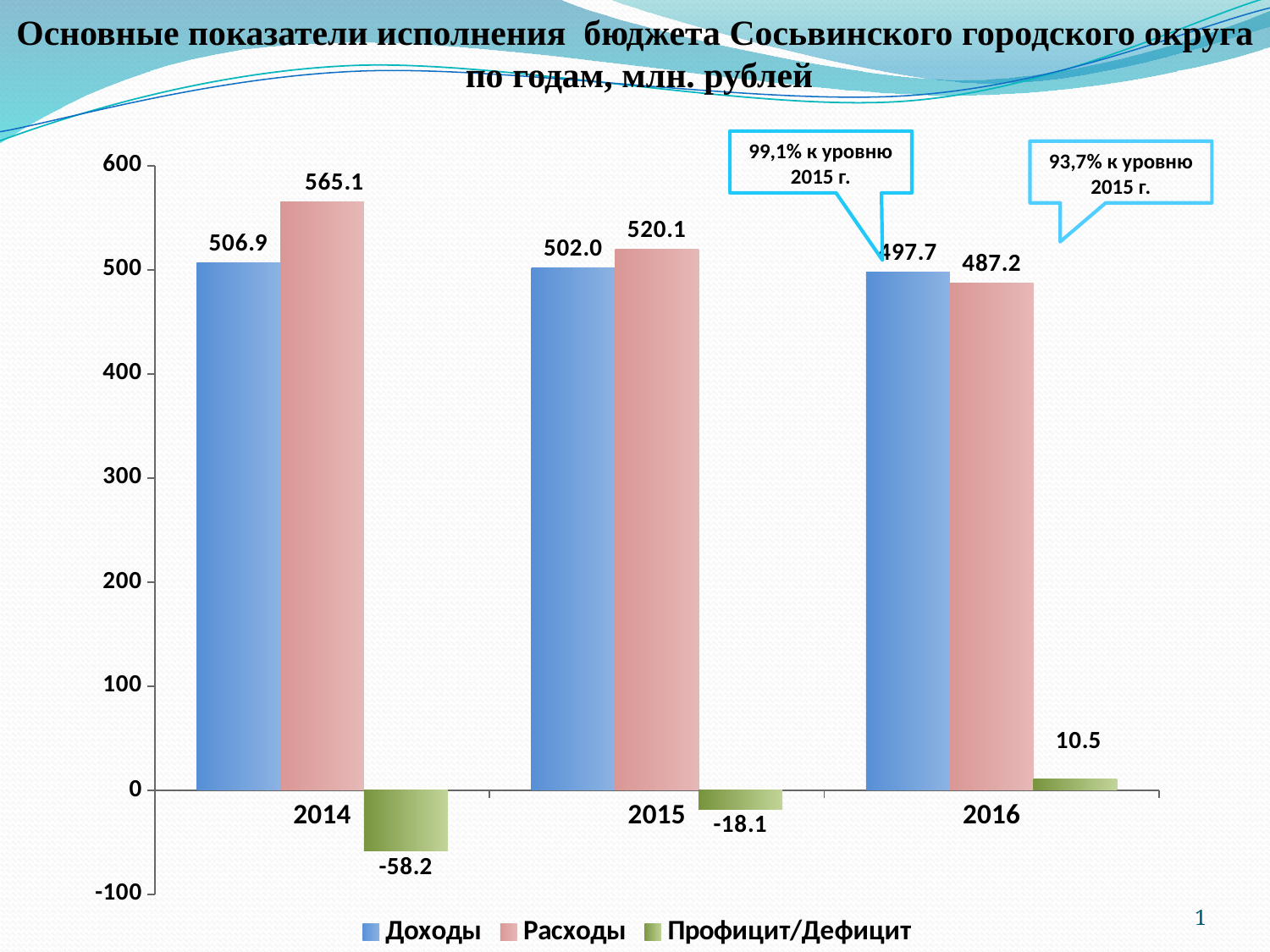

Основные показатели исполнения  бюджета Сосьвинского городского округа  по годам, млн. рублей

### Chart

| Category | Доходы | Расходы | Профицит/Дефицит |
|---|---|---|---|
| 2014 | 506.9 | 565.1 | -58.2 |
| 2015 | 502.0 | 520.1 | -18.1 |
| 2016 | 497.7 | 487.2 | 10.5 |
99,1% к уровню 2015 г.
93,7% к уровню 2015 г.
1